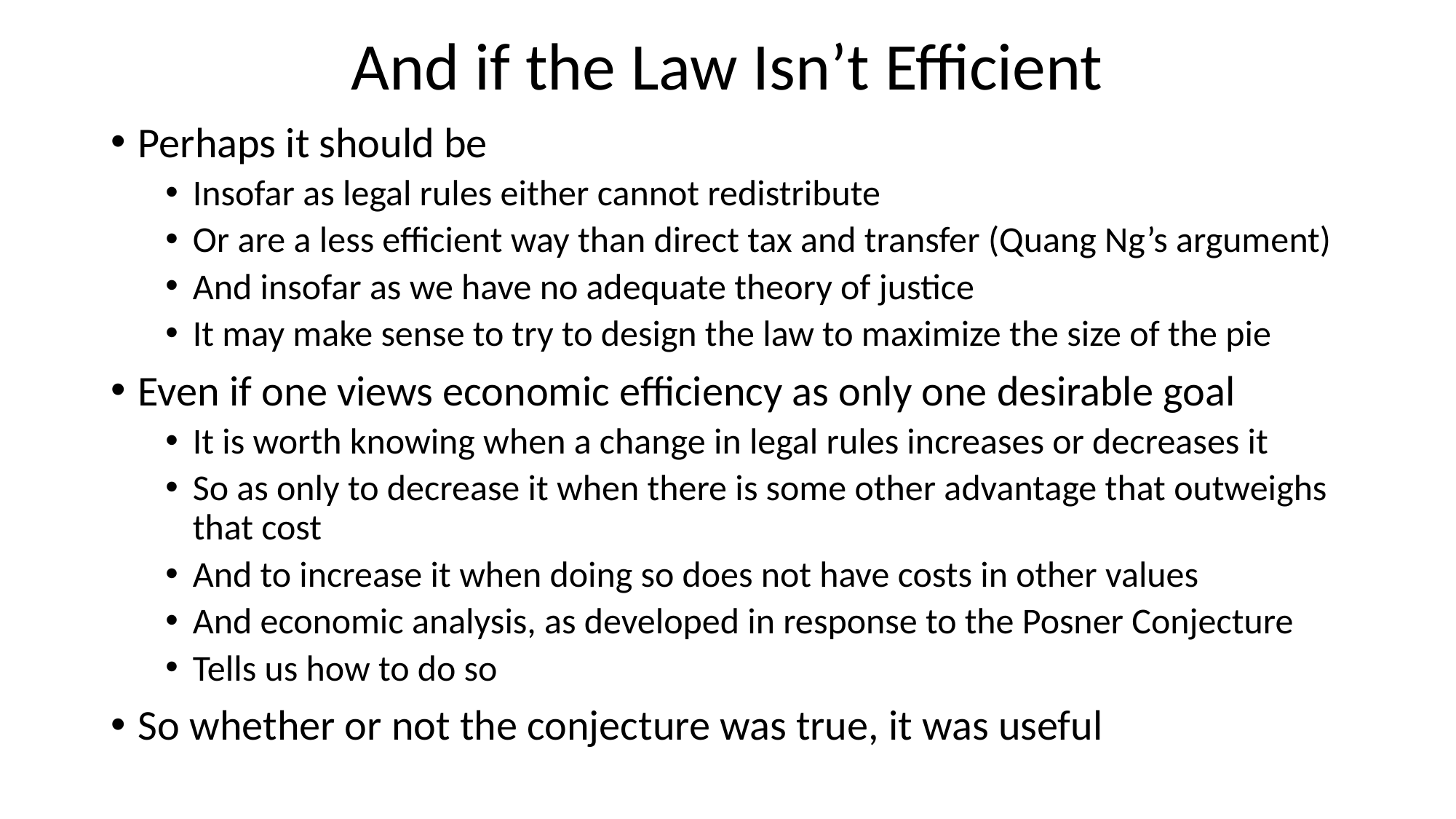

# And if the Law Isn’t Efficient
Perhaps it should be
Insofar as legal rules either cannot redistribute
Or are a less efficient way than direct tax and transfer (Quang Ng’s argument)
And insofar as we have no adequate theory of justice
It may make sense to try to design the law to maximize the size of the pie
Even if one views economic efficiency as only one desirable goal
It is worth knowing when a change in legal rules increases or decreases it
So as only to decrease it when there is some other advantage that outweighs that cost
And to increase it when doing so does not have costs in other values
And economic analysis, as developed in response to the Posner Conjecture
Tells us how to do so
So whether or not the conjecture was true, it was useful